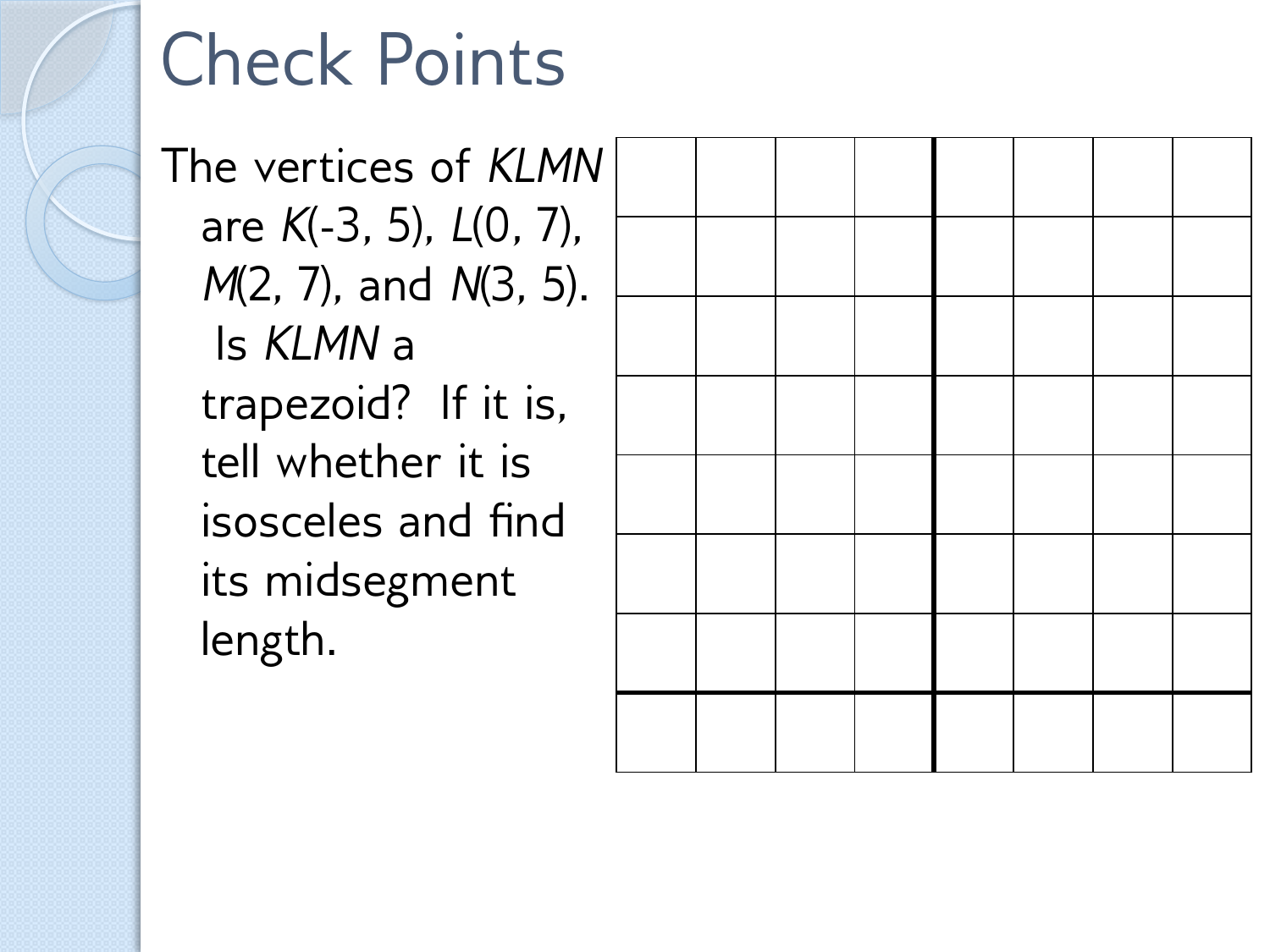

# Check Points
The vertices of KLMN are K(-3, 5), L(0, 7),
M(2, 7), and N(3, 5).  Is KLMN a trapezoid?  If it is, tell whether it is isosceles and find its midsegment length.
|  |  |  |  |  |  |  |  |
| --- | --- | --- | --- | --- | --- | --- | --- |
|  |  |  |  |  |  |  |  |
|  |  |  |  |  |  |  |  |
|  |  |  |  |  |  |  |  |
|  |  |  |  |  |  |  |  |
|  |  |  |  |  |  |  |  |
|  |  |  |  |  |  |  |  |
|  |  |  |  |  |  |  |  |